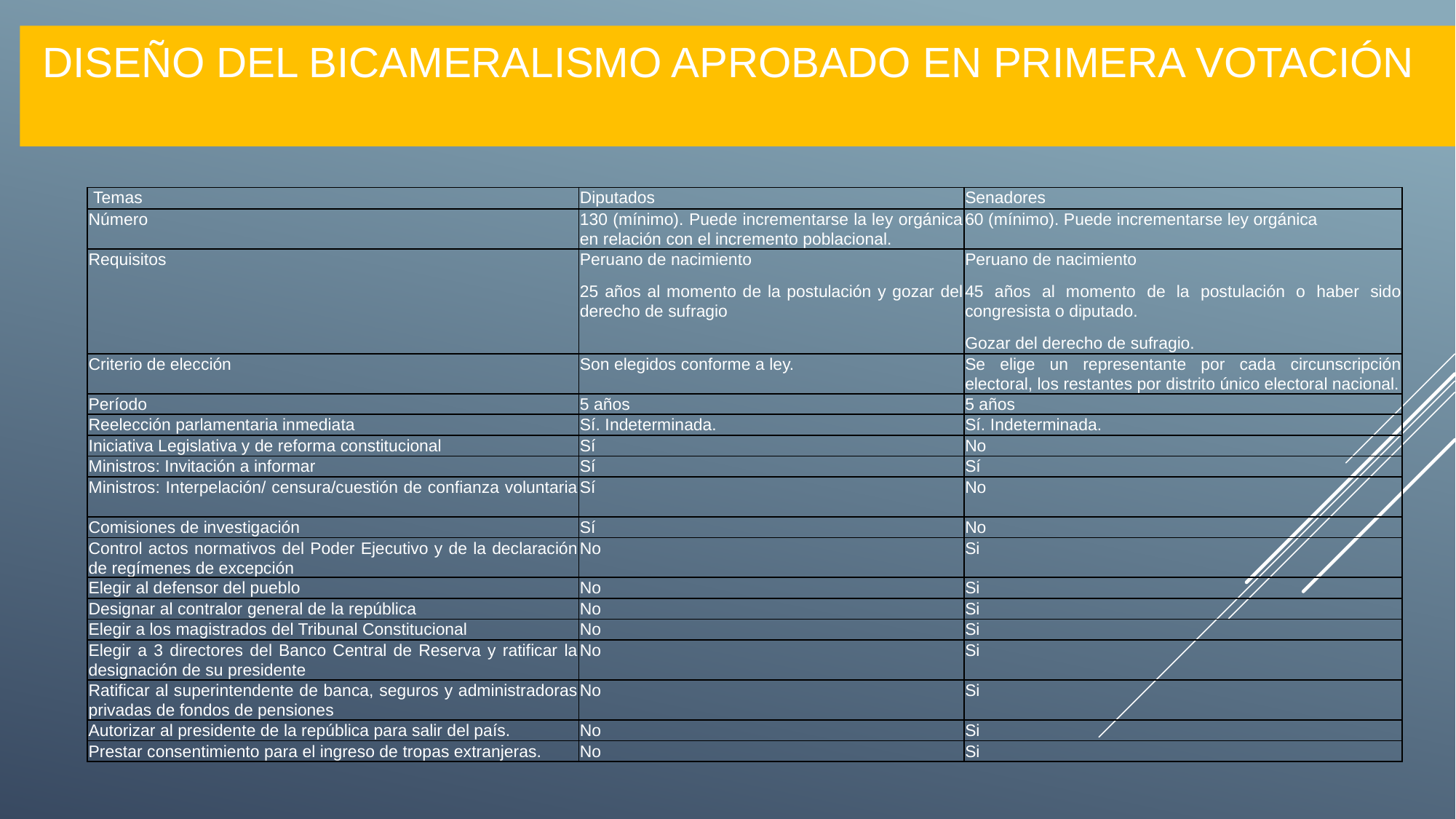

# DISEÑO DEL BICAMERALISMO APROBADO EN PRIMERA VOTACIÓN

| Temas | Diputados | Senadores |
| --- | --- | --- |
| Número | 130 (mínimo). Puede incrementarse la ley orgánica en relación con el incremento poblacional. | 60 (mínimo). Puede incrementarse ley orgánica |
| Requisitos | Peruano de nacimiento 25 años al momento de la postulación y gozar del derecho de sufragio | Peruano de nacimiento 45 años al momento de la postulación o haber sido congresista o diputado. Gozar del derecho de sufragio. |
| Criterio de elección | Son elegidos conforme a ley. | Se elige un representante por cada circunscripción electoral, los restantes por distrito único electoral nacional. |
| Período | 5 años | 5 años |
| Reelección parlamentaria inmediata | Sí. Indeterminada. | Sí. Indeterminada. |
| Iniciativa Legislativa y de reforma constitucional | Sí | No |
| Ministros: Invitación a informar | Sí | Sí |
| Ministros: Interpelación/ censura/cuestión de confianza voluntaria | Sí | No |
| Comisiones de investigación | Sí | No |
| Control actos normativos del Poder Ejecutivo y de la declaración de regímenes de excepción | No | Si |
| Elegir al defensor del pueblo | No | Si |
| Designar al contralor general de la república | No | Si |
| Elegir a los magistrados del Tribunal Constitucional | No | Si |
| Elegir a 3 directores del Banco Central de Reserva y ratificar la designación de su presidente | No | Si |
| Ratificar al superintendente de banca, seguros y administradoras privadas de fondos de pensiones | No | Si |
| Autorizar al presidente de la república para salir del país. | No | Si |
| Prestar consentimiento para el ingreso de tropas extranjeras. | No | Si |